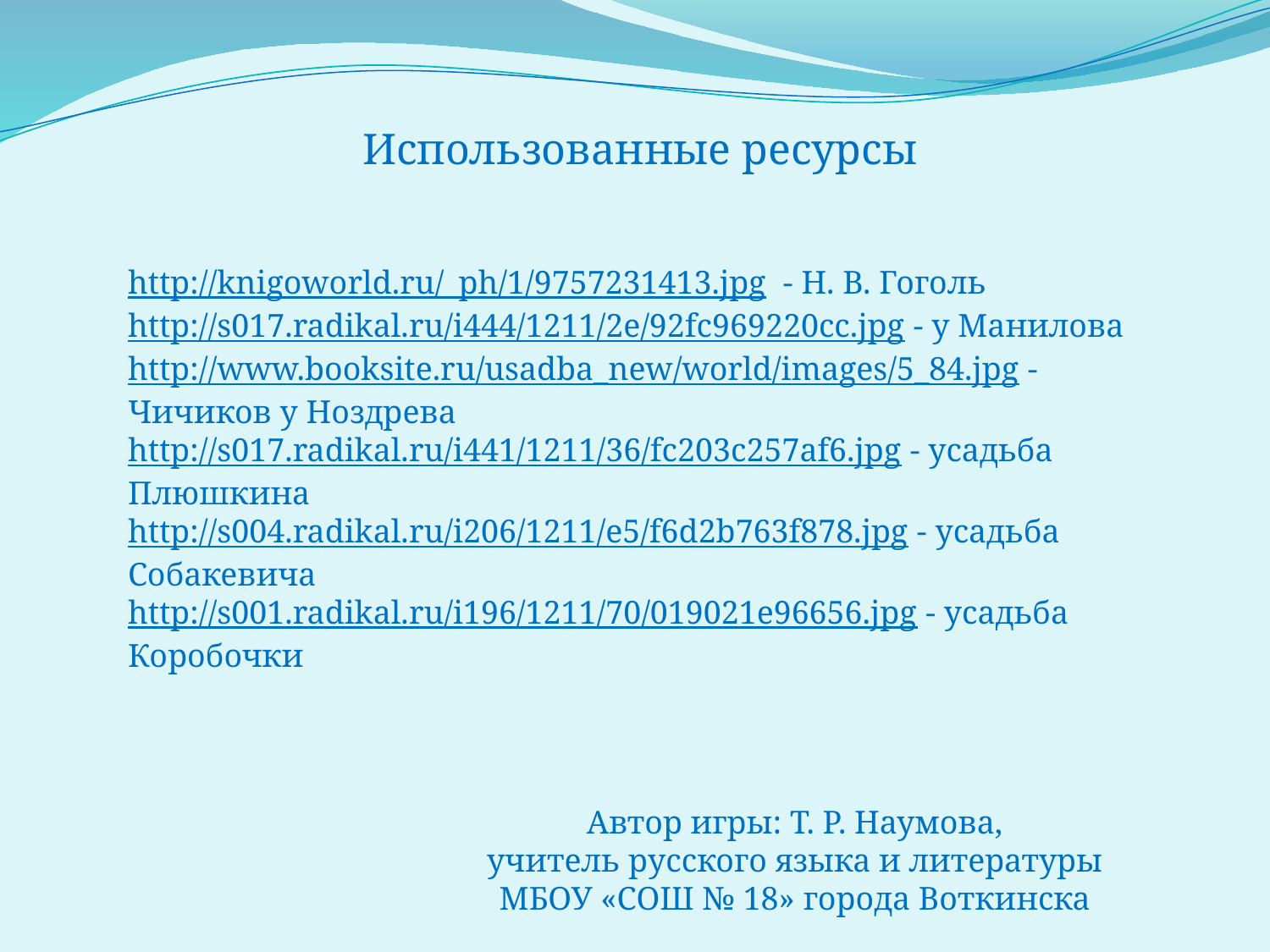

Использованные ресурсы
http://knigoworld.ru/_ph/1/9757231413.jpg  - Н. В. Гоголь
http://s017.radikal.ru/i444/1211/2e/92fc969220cc.jpg - у Манилова
http://www.booksite.ru/usadba_new/world/images/5_84.jpg - Чичиков у Ноздрева
http://s017.radikal.ru/i441/1211/36/fc203c257af6.jpg - усадьба Плюшкина
http://s004.radikal.ru/i206/1211/e5/f6d2b763f878.jpg - усадьба Собакевича
http://s001.radikal.ru/i196/1211/70/019021e96656.jpg - усадьба Коробочки
Автор игры: Т. Р. Наумова,
 учитель русского языка и литературы
МБОУ «СОШ № 18» города Воткинска